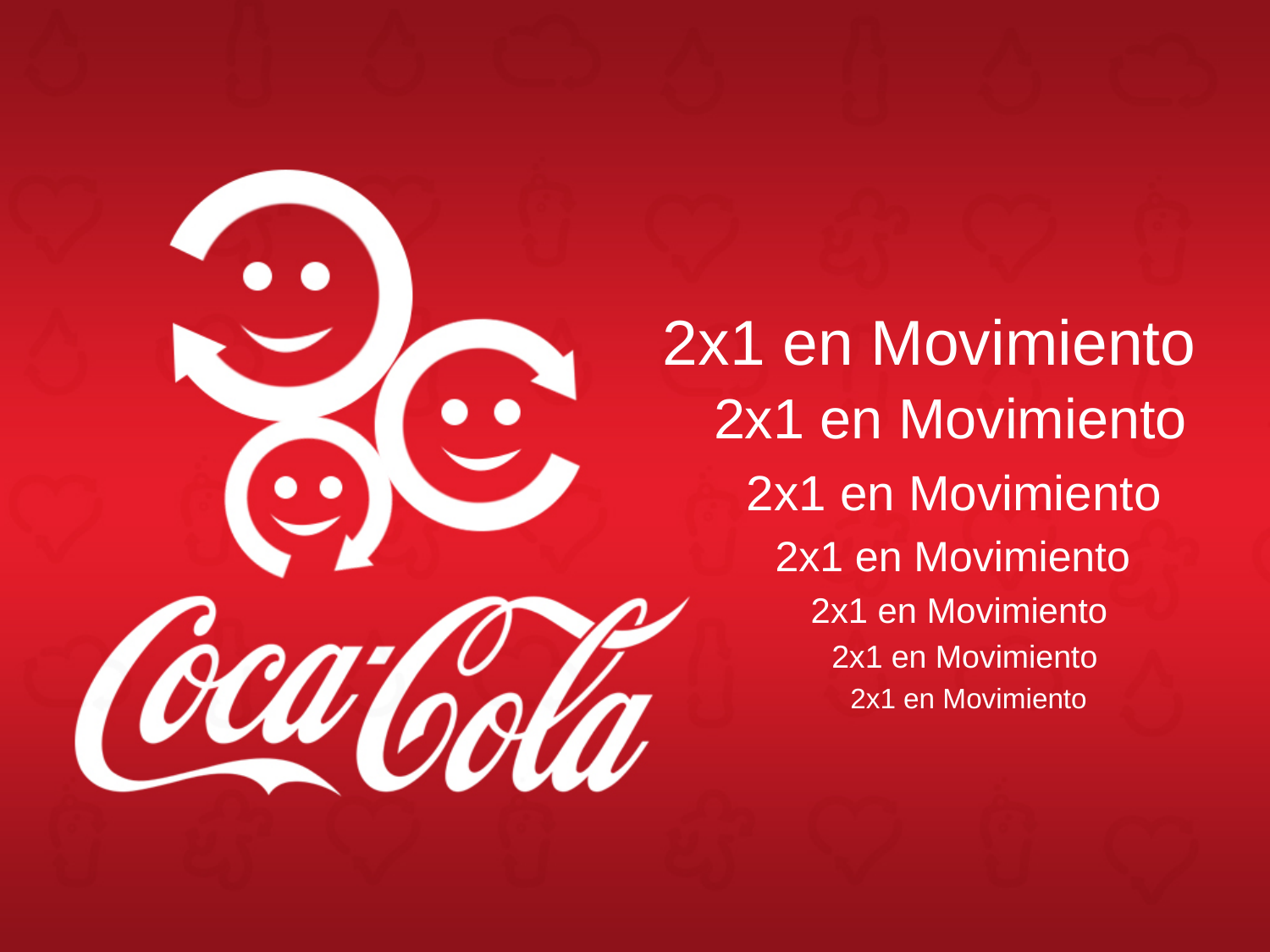

2x1 en Movimiento
2x1 en Movimiento
2x1 en Movimiento
2x1 en Movimiento
2x1 en Movimiento
2x1 en Movimiento
2x1 en Movimiento